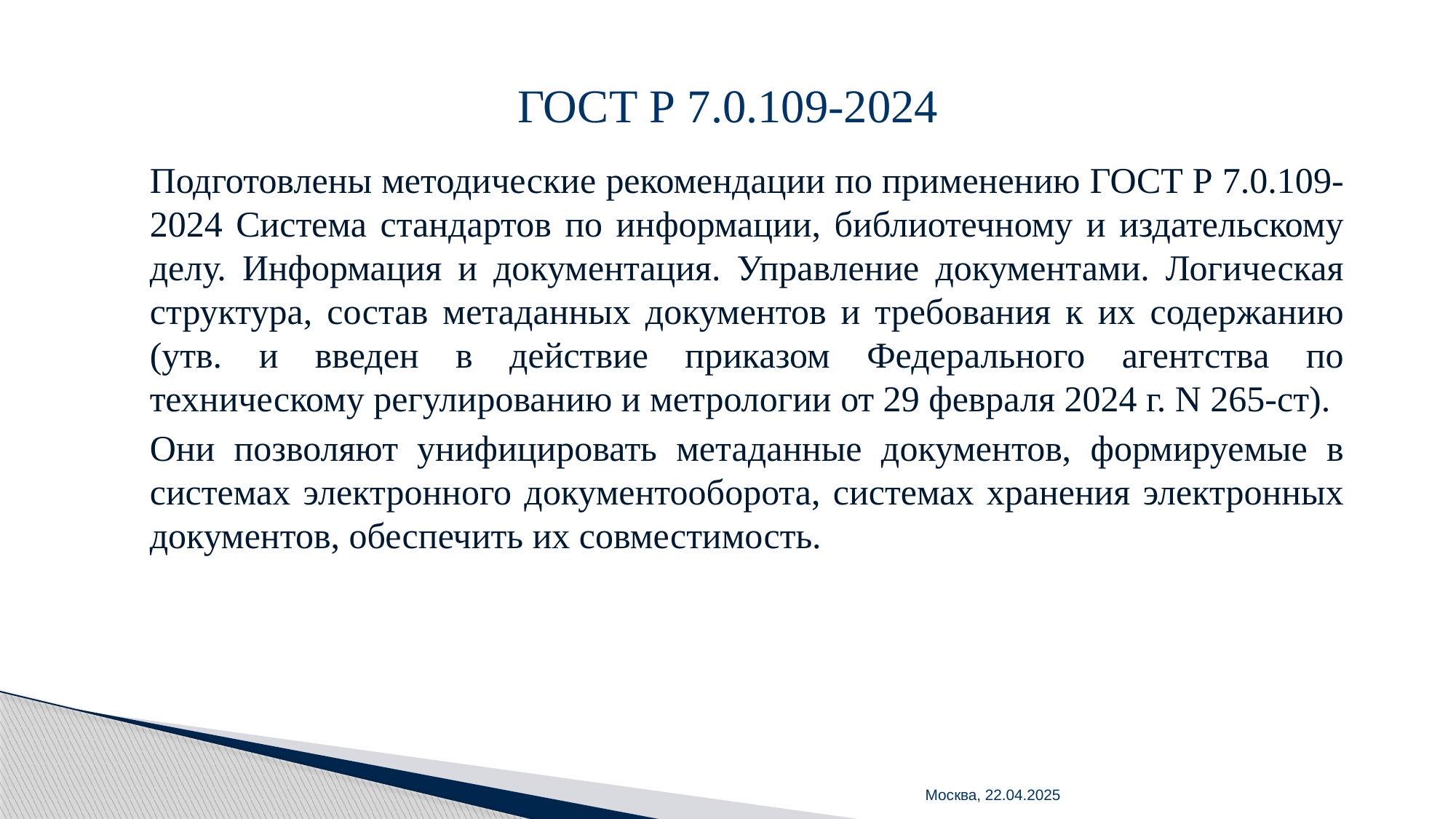

# ГОСТ Р 7.0.109-2024
Подготовлены методические рекомендации по применению ГОСТ Р 7.0.109-2024 Система стандартов по информации, библиотечному и издательскому делу. Информация и документация. Управление документами. Логическая структура, состав метаданных документов и требования к их содержанию (утв. и введен в действие приказом Федерального агентства по техническому регулированию и метрологии от 29 февраля 2024 г. N 265-ст).
Они позволяют унифицировать метаданные документов, формируемые в системах электронного документооборота, системах хранения электронных документов, обеспечить их совместимость.
Москва, 22.04.2025